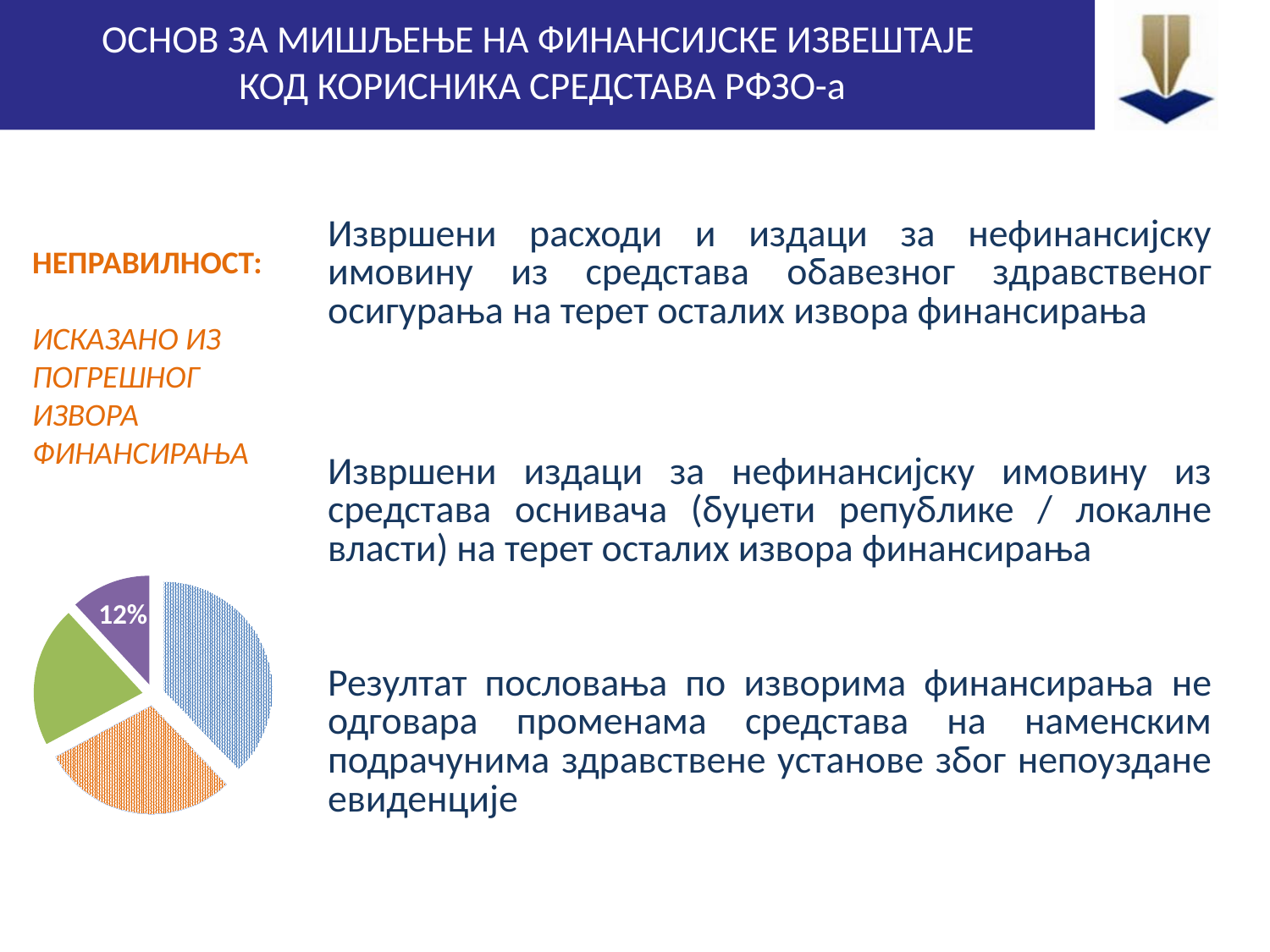

ОСНОВ ЗА МИШЉЕЊЕ НА ФИНАНСИЈСКЕ ИЗВЕШТАЈЕ
КОД КОРИСНИКА СРЕДСТАВА РФЗО-а
| Извршени расходи и издаци за нефинансијску имовину из средстава обавезног здравственог осигурања на терет осталих извора финансирања |
| --- |
| Извршени издаци за нефинансијску имовину из средстава оснивача (буџети републике / локалне власти) на терет осталих извора финансирања |
| Резултат пословања по изворима финансирања не одговара променама средстава на наменским подрачунима здравствене установе због непоуздане евиденције |
НЕПРАВИЛНОСТ:

ИСКАЗАНО ИЗ ПОГРЕШНОГ ИЗВОРА ФИНАНСИРАЊА

### Chart

| Category |
|---|

### Chart

| Category | Sales |
|---|---|
| Искзано на погрешном конту | 375444.0 |
| Исказано у мањем износу | 290215.0 |
| Исказано у већем износу | 207188.0 |
| Исказано из погрешног извора | 117757.0 |
12%